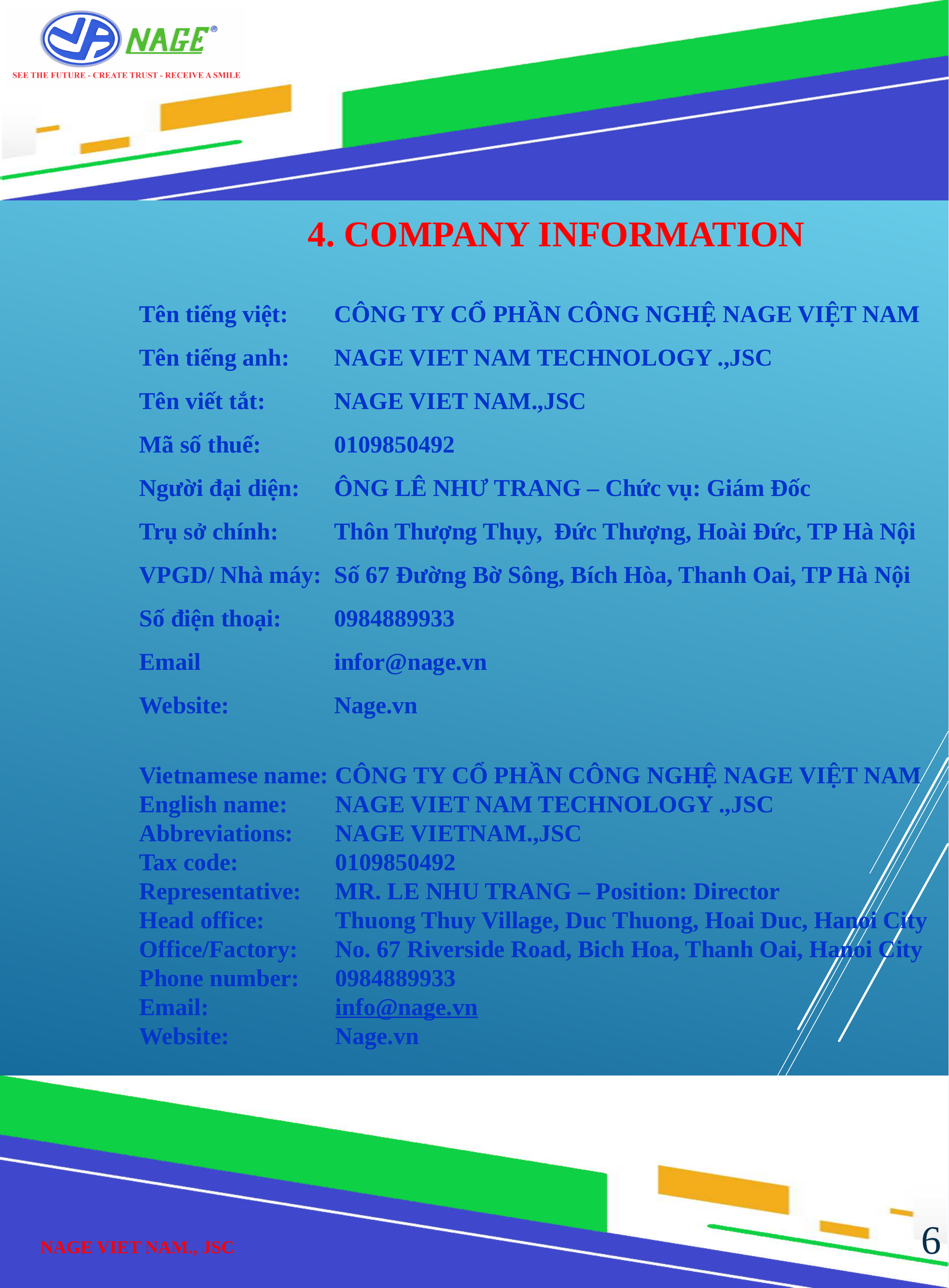

4. COMPANY INFORMATION
Tên tiếng việt:
Tên tiếng anh:
Tên viết tắt:
Mã số thuế:
Người đại diện:
Trụ sở chính:
VPGD/ Nhà máy:
Số điện thoại:
Email
Website:
CÔNG TY CỔ PHẦN CÔNG NGHỆ NAGE VIỆT NAM
NAGE VIET NAM TECHNOLOGY .,JSC
NAGE VIET NAM.,JSC
0109850492
ÔNG LÊ NHƯ TRANG – Chức vụ: Giám Đốc
Thôn Thượng Thụy,  Đức Thượng, Hoài Đức, TP Hà Nội
Số 67 Đường Bờ Sông, Bích Hòa, Thanh Oai, TP Hà Nội
0984889933
infor@nage.vn
Nage.vn
Vietnamese name:
English name:
Abbreviations:
Tax code:
Representative:
Head office:
Office/Factory:
Phone number:
Email:
Website:
CÔNG TY CỔ PHẦN CÔNG NGHỆ NAGE VIỆT NAM
NAGE VIET NAM TECHNOLOGY .,JSC
NAGE VIETNAM.,JSC
0109850492
MR. LE NHU TRANG – Position: Director
Thuong Thuy Village, Duc Thuong, Hoai Duc, Hanoi City
No. 67 Riverside Road, Bich Hoa, Thanh Oai, Hanoi City
0984889933
info@nage.vn
Nage.vn
6